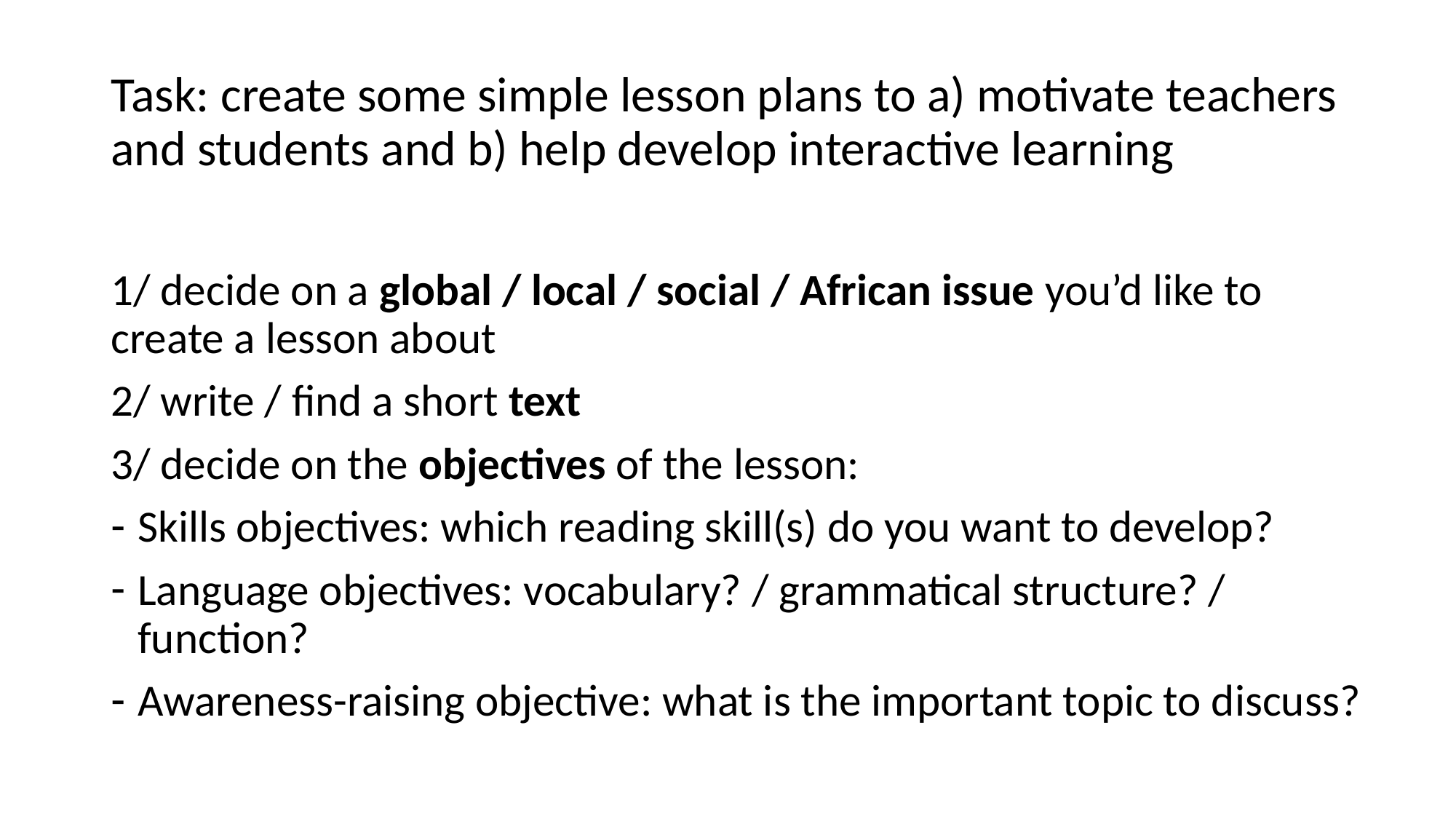

# Task: create some simple lesson plans to a) motivate teachers and students and b) help develop interactive learning
1/ decide on a global / local / social / African issue you’d like to create a lesson about
2/ write / find a short text
3/ decide on the objectives of the lesson:
Skills objectives: which reading skill(s) do you want to develop?
Language objectives: vocabulary? / grammatical structure? / function?
Awareness-raising objective: what is the important topic to discuss?